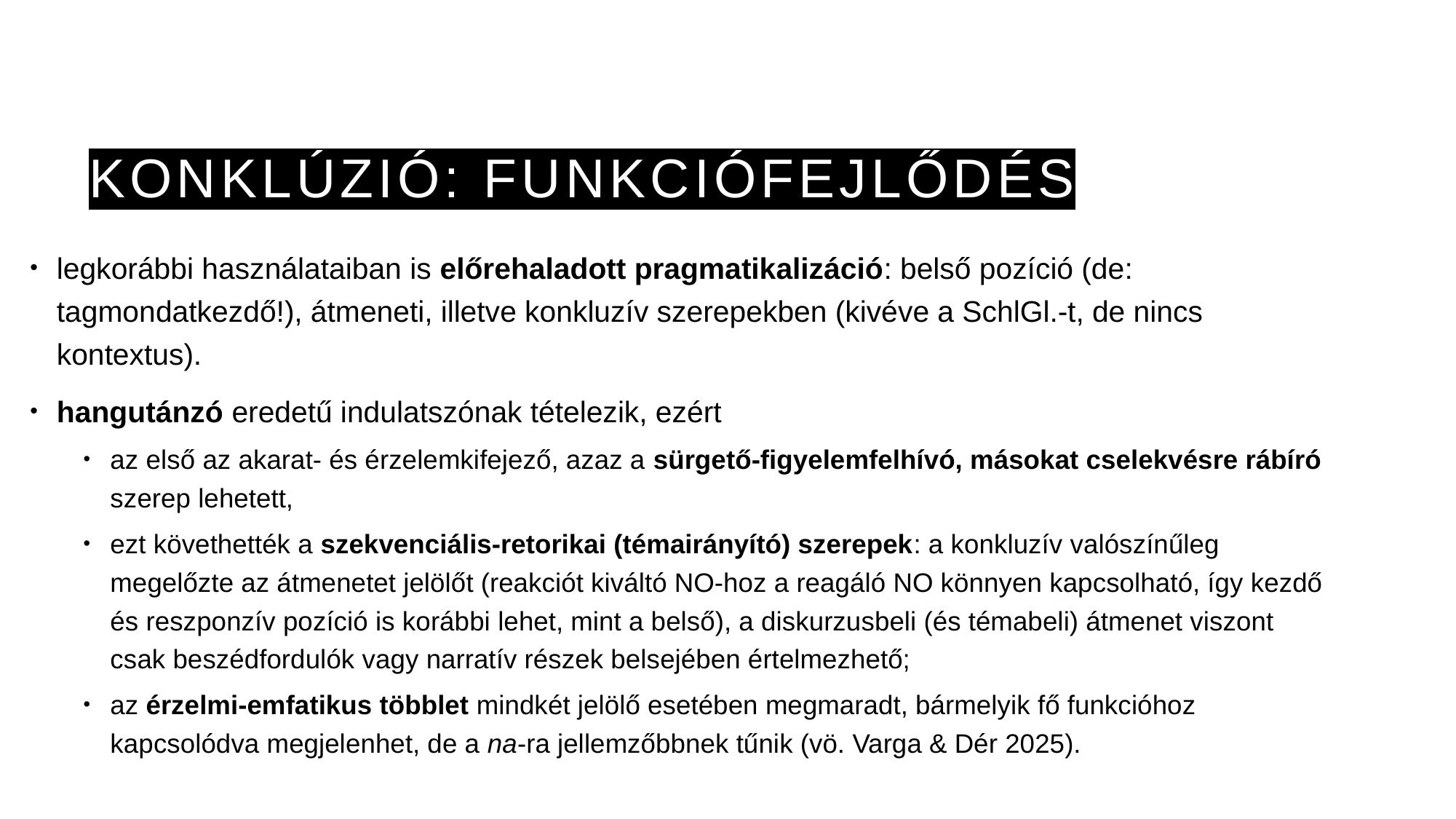

# konklúzió: funkciófejlődés
legkorábbi használataiban is előrehaladott pragmatikalizáció: belső pozíció (de: tagmondatkezdő!), átmeneti, illetve konkluzív szerepekben (kivéve a SchlGl.-t, de nincs kontextus).
hangutánzó eredetű indulatszónak tételezik, ezért
az első az akarat- és érzelemkifejező, azaz a sürgető-figyelemfelhívó, másokat cselekvésre rábíró szerep lehetett,
ezt követhették a szekvenciális-retorikai (témairányító) szerepek: a konkluzív valószínűleg megelőzte az átmenetet jelölőt (reakciót kiváltó NO-hoz a reagáló NO könnyen kapcsolható, így kezdő és reszponzív pozíció is korábbi lehet, mint a belső), a diskurzusbeli (és témabeli) átmenet viszont csak beszédfordulók vagy narratív részek belsejében értelmezhető;
az érzelmi-emfatikus többlet mindkét jelölő esetében megmaradt, bármelyik fő funkcióhoz kapcsolódva megjelenhet, de a na-ra jellemzőbbnek tűnik (vö. Varga & Dér 2025).